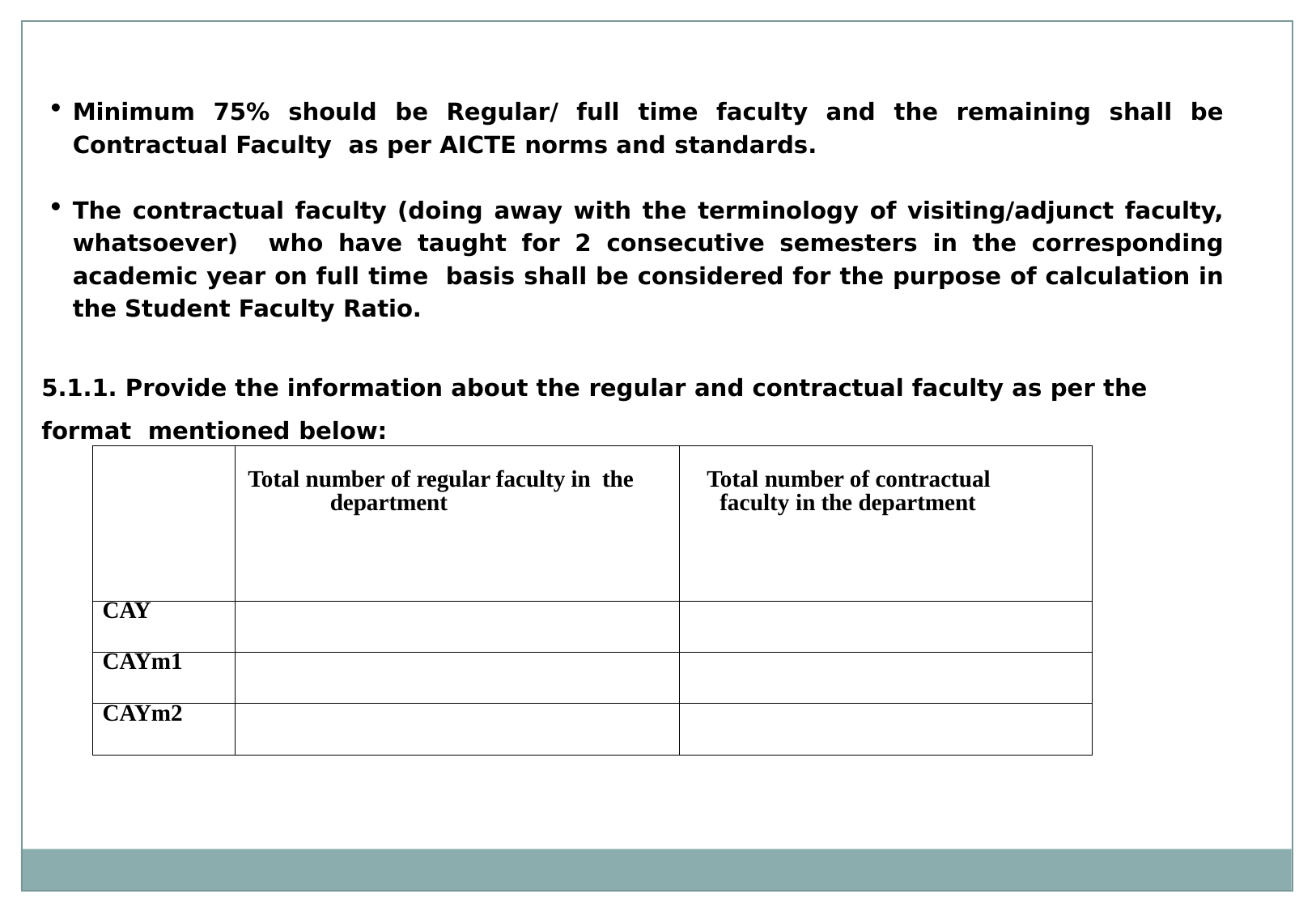

Minimum 75% should be Regular/ full time faculty and the remaining shall be Contractual Faculty  as per AICTE norms and standards.

The contractual faculty (doing away with the terminology of visiting/adjunct faculty, whatsoever)  who have taught for 2 consecutive semesters in the corresponding academic year on full time  basis shall be considered for the purpose of calculation in the Student Faculty Ratio.

5.1.1. Provide the information about the regular and contractual faculty as per the format  mentioned below:
|  | Total number of regular faculty in the department | Total number of contractual faculty in the department |
| --- | --- | --- |
| CAY |  |  |
| CAYm1 |  |  |
| CAYm2 |  |  |